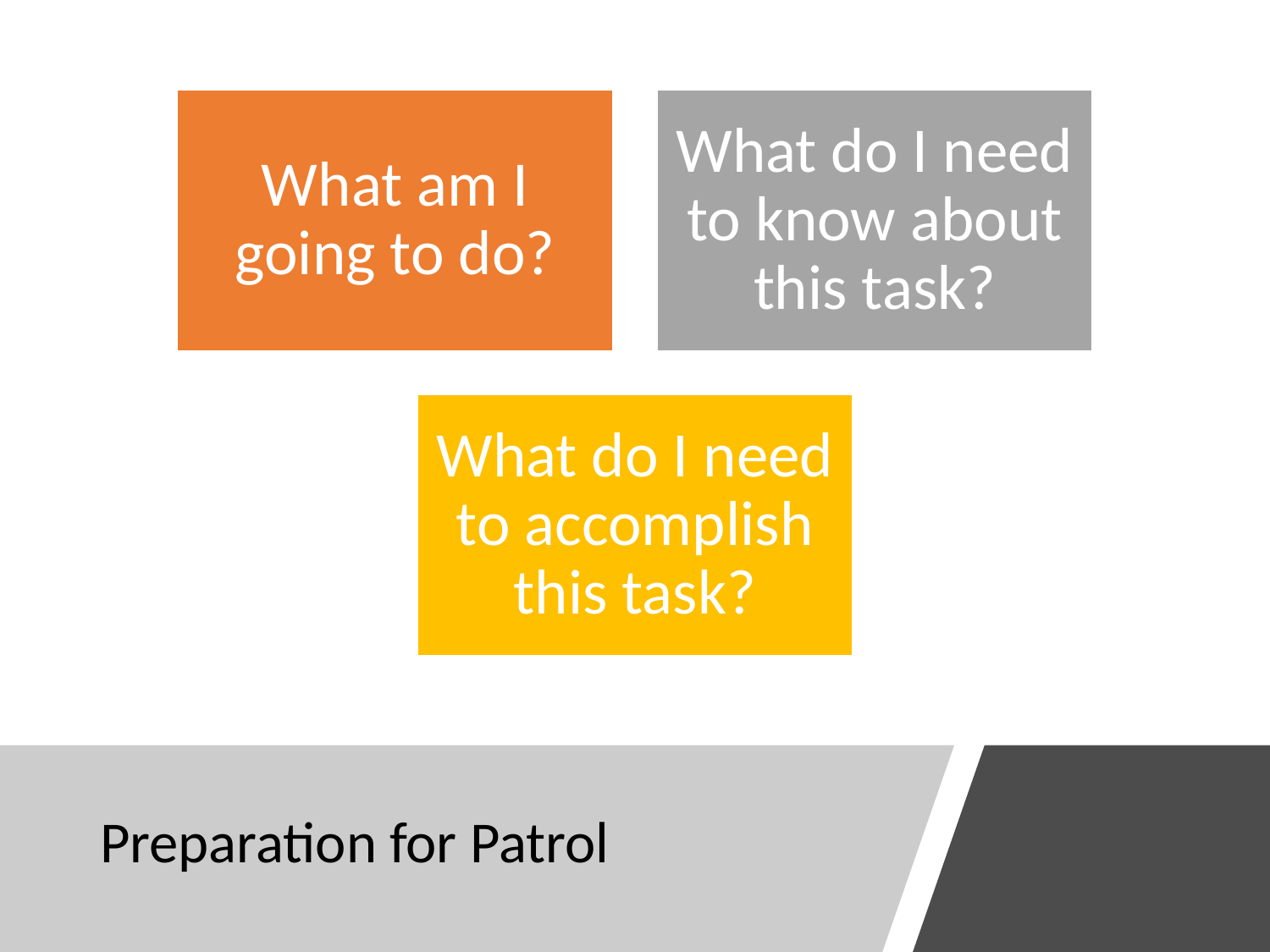

What am I going to do?
What do I need to know about this task?
What do I need to accomplish this task?

# Preparation for Patrol